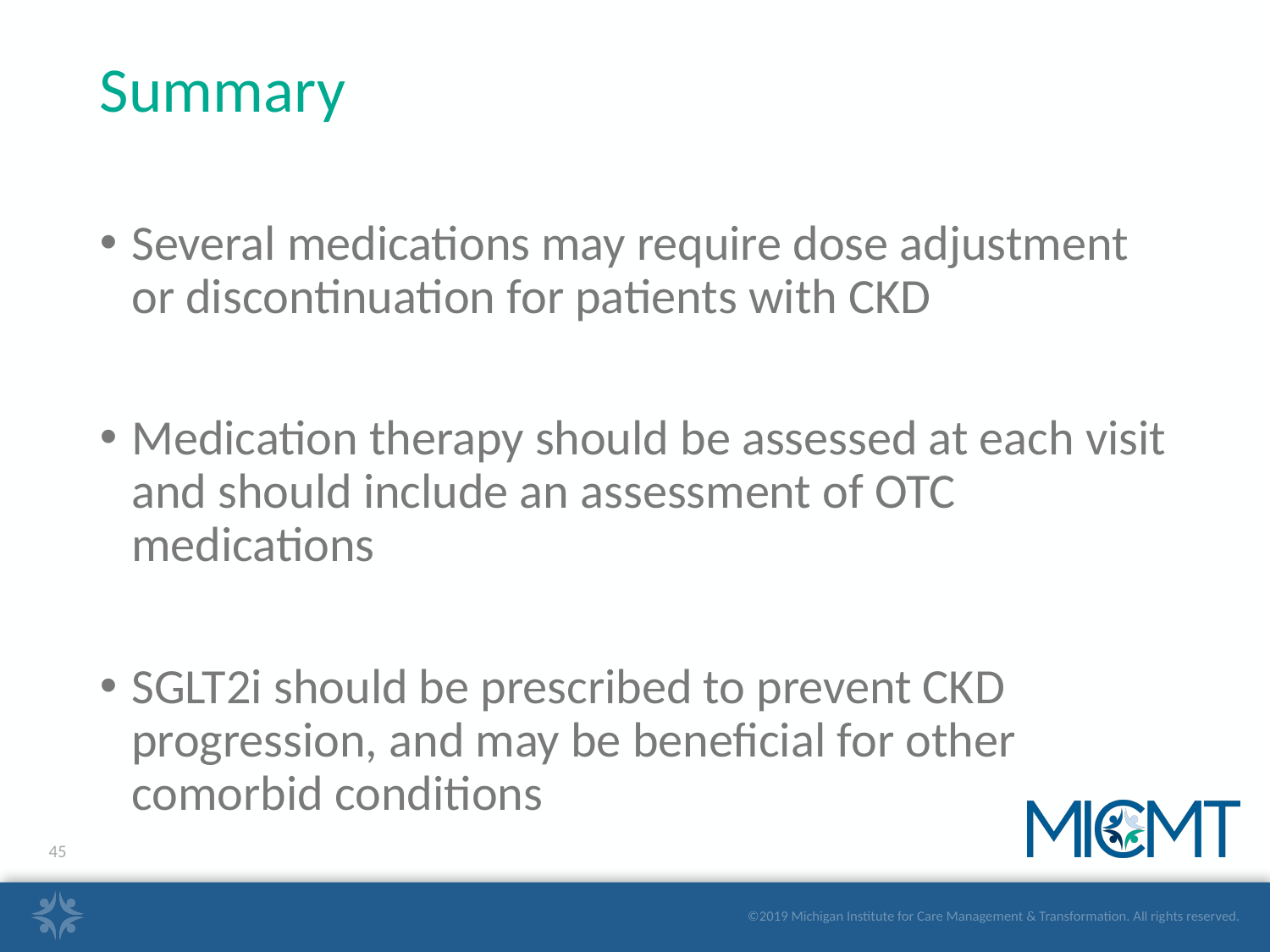

# Summary
Several medications may require dose adjustment or discontinuation for patients with CKD

Medication therapy should be assessed at each visit and should include an assessment of OTC medications

SGLT2i should be prescribed to prevent CKD progression, and may be beneficial for other comorbid conditions